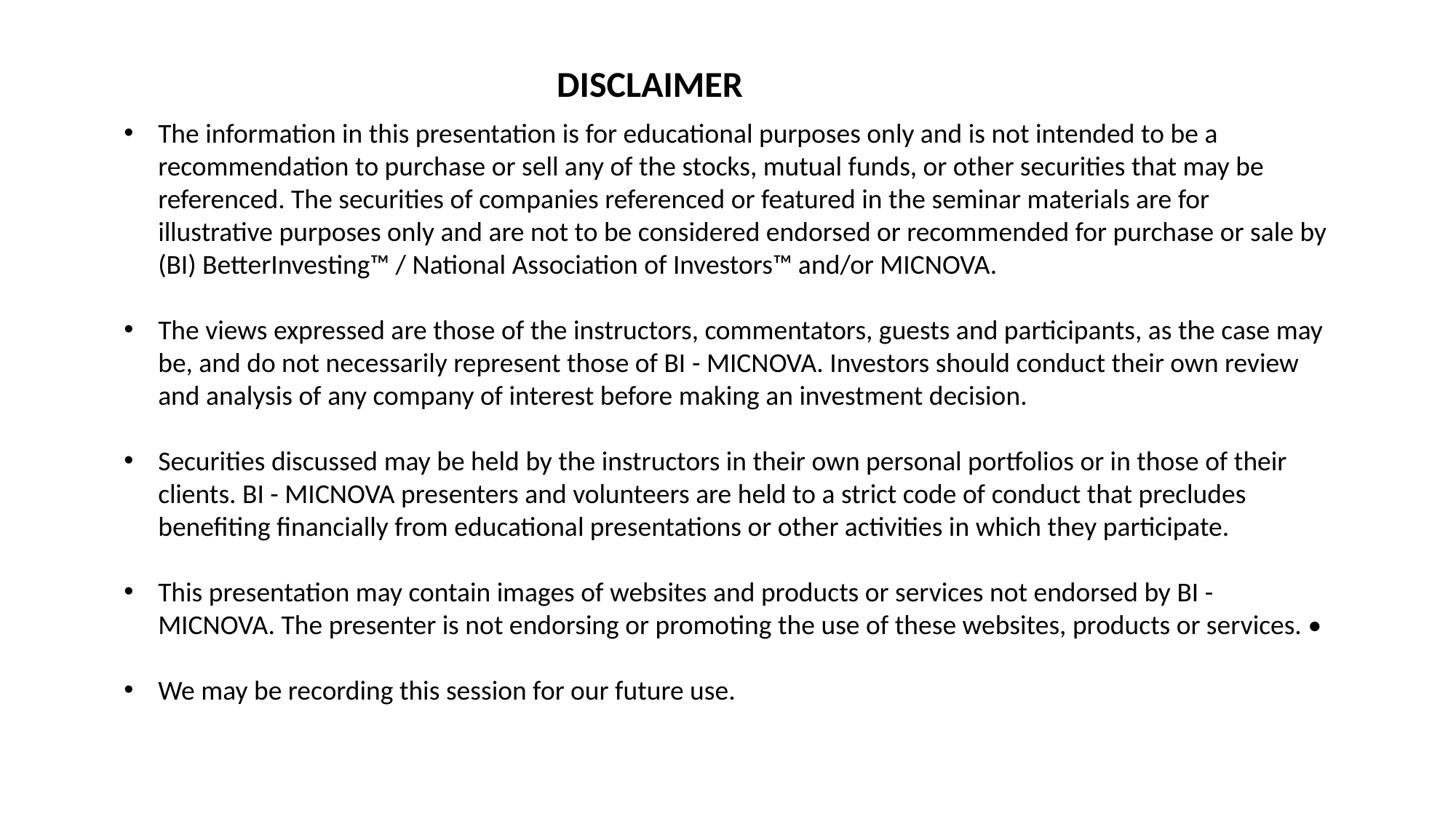

DISCLAIMER
The information in this presentation is for educational purposes only and is not intended to be a recommendation to purchase or sell any of the stocks, mutual funds, or other securities that may be referenced. The securities of companies referenced or featured in the seminar materials are for illustrative purposes only and are not to be considered endorsed or recommended for purchase or sale by (BI) BetterInvesting™ / National Association of Investors™ and/or MICNOVA.

The views expressed are those of the instructors, commentators, guests and participants, as the case may be, and do not necessarily represent those of BI - MICNOVA. Investors should conduct their own review and analysis of any company of interest before making an investment decision.

Securities discussed may be held by the instructors in their own personal portfolios or in those of their clients. BI - MICNOVA presenters and volunteers are held to a strict code of conduct that precludes benefiting financially from educational presentations or other activities in which they participate.

This presentation may contain images of websites and products or services not endorsed by BI - MICNOVA. The presenter is not endorsing or promoting the use of these websites, products or services. •

We may be recording this session for our future use.